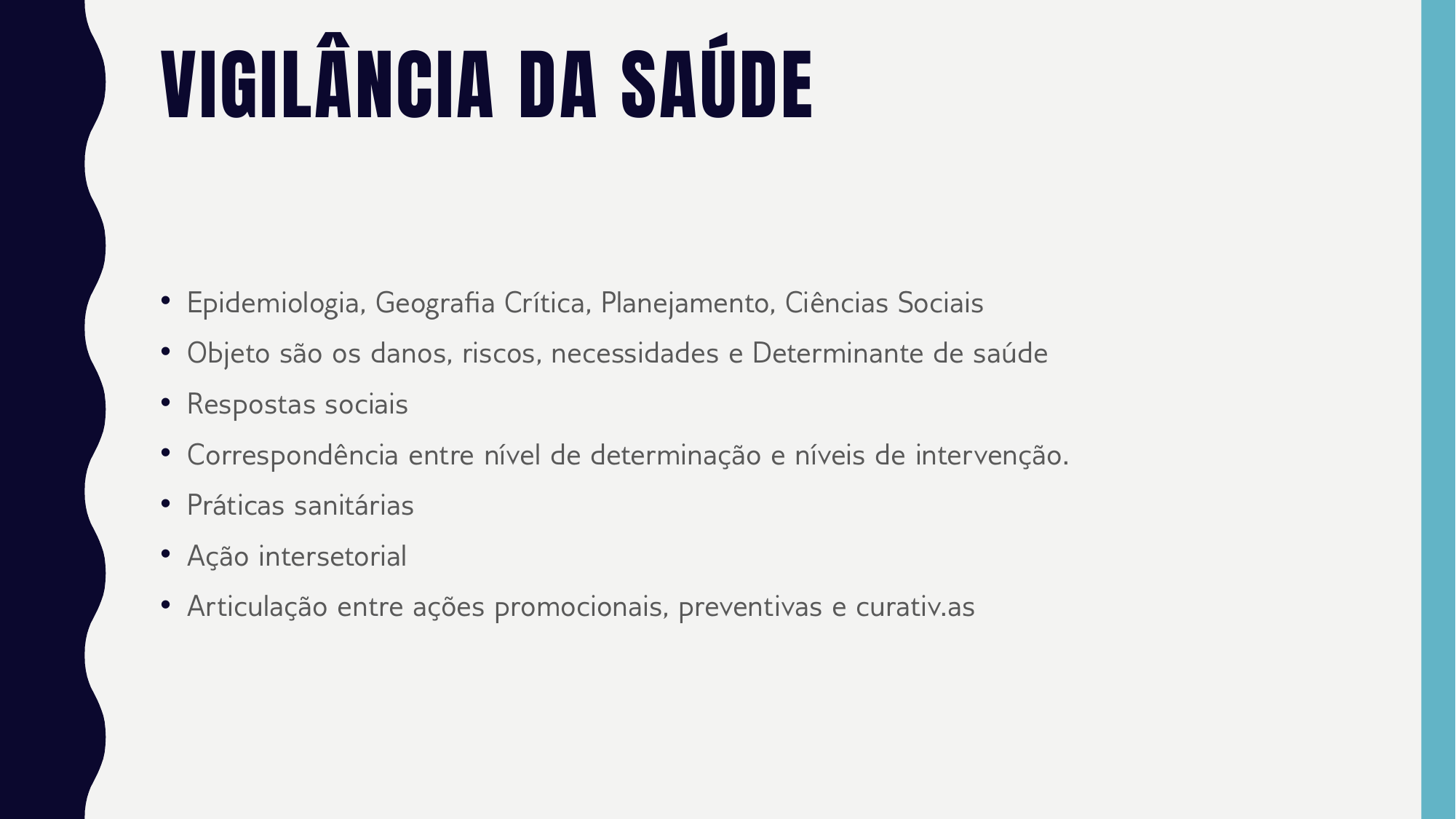

# Vigilância da saúde
Epidemiologia, Geografia Crítica, Planejamento, Ciências Sociais
Objeto são os danos, riscos, necessidades e Determinante de saúde
Respostas sociais
Correspondência entre nível de determinação e níveis de intervenção.
Práticas sanitárias
Ação intersetorial
Articulação entre ações promocionais, preventivas e curativ.as